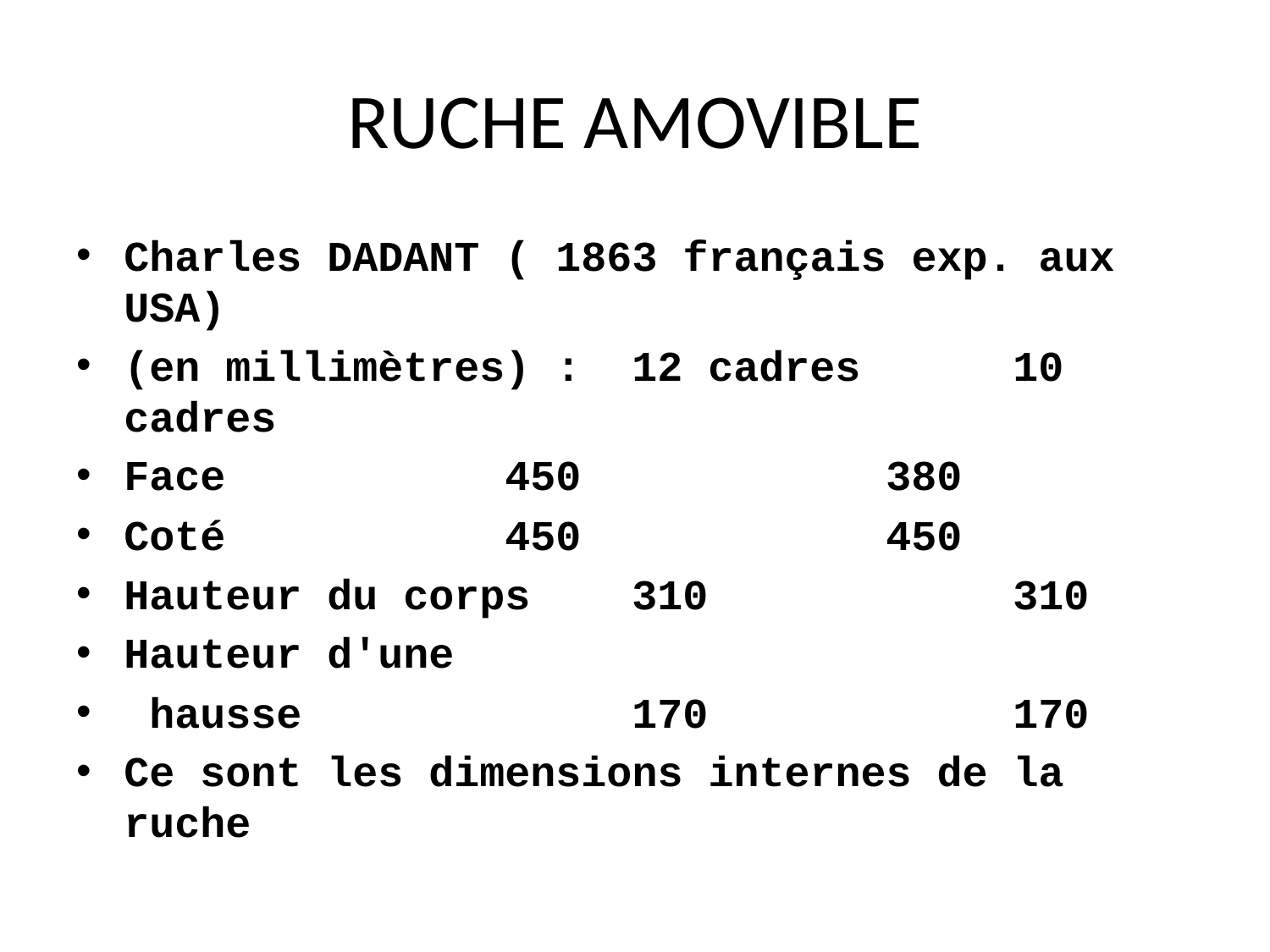

# RUCHE AMOVIBLE
Charles DADANT ( 1863 français exp. aux USA)
(en millimètres) :	12 cadres		10 cadres
Face			450			380
Coté			450			450
Hauteur du corps	310			310
Hauteur d'une
 hausse			170			170
Ce sont les dimensions internes de la ruche